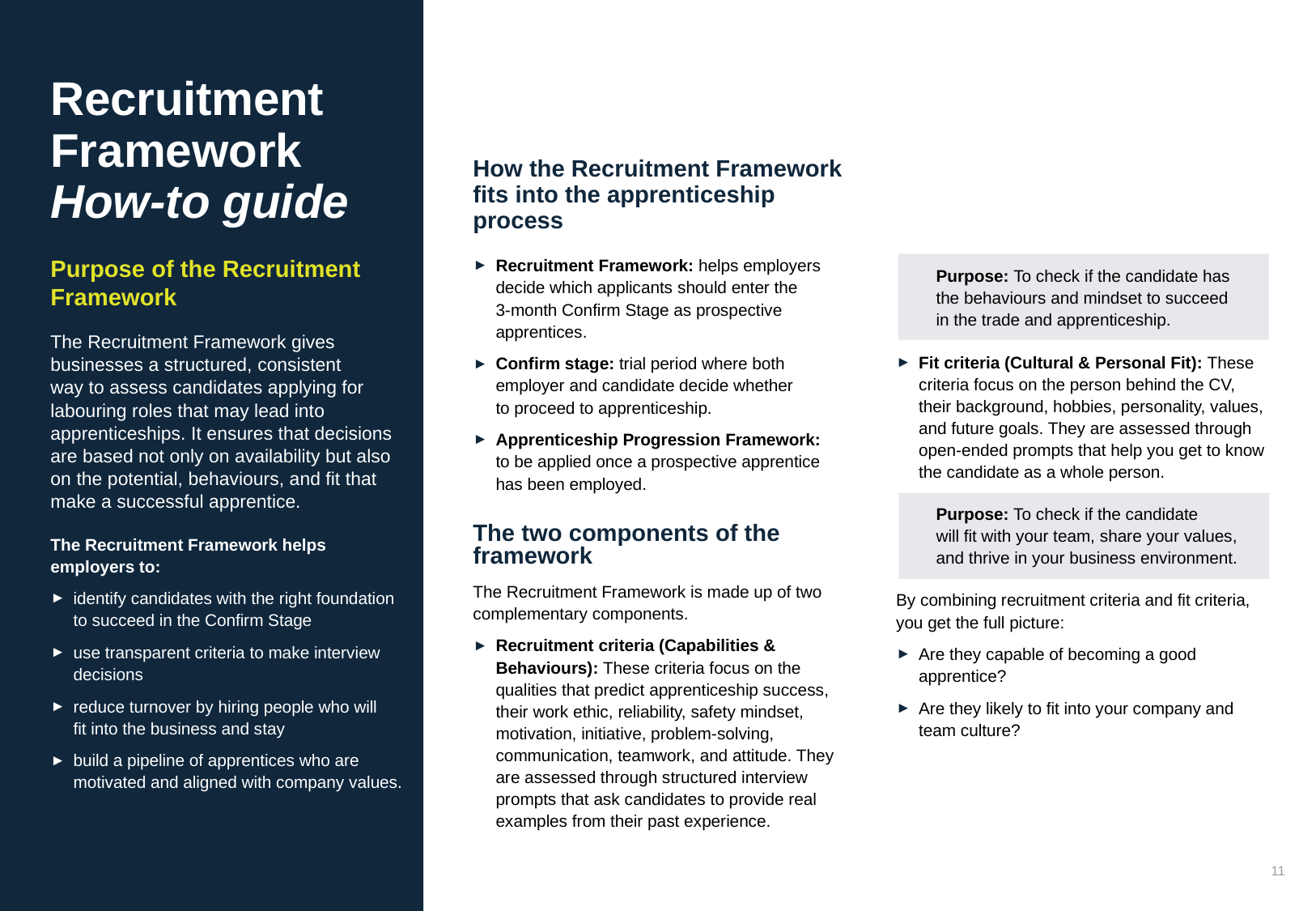

Recruitment Framework How-to guide
How the Recruitment Framework fits into the apprenticeship process
Recruitment Framework: helps employers decide which applicants should enter the
3-month Confirm Stage as prospective apprentices.
Confirm stage: trial period where both employer and candidate decide whether
to proceed to apprenticeship.
Apprenticeship Progression Framework:
to be applied once a prospective apprentice has been employed.
The two components of the framework
The Recruitment Framework is made up of two complementary components.
Recruitment criteria (Capabilities & Behaviours): These criteria focus on the qualities that predict apprenticeship success, their work ethic, reliability, safety mindset, motivation, initiative, problem-solving, communication, teamwork, and attitude. They are assessed through structured interview prompts that ask candidates to provide real examples from their past experience.

Purpose of the Recruitment Framework

Purpose: To check if the candidate has
the behaviours and mindset to succeed
in the trade and apprenticeship.
Fit criteria (Cultural & Personal Fit): These criteria focus on the person behind the CV, their background, hobbies, personality, values, and future goals. They are assessed through open-ended prompts that help you get to know the candidate as a whole person.
Purpose: To check if the candidate
will fit with your team, share your values, and thrive in your business environment.
By combining recruitment criteria and fit criteria, you get the full picture:
Are they capable of becoming a good apprentice?
Are they likely to fit into your company and team culture?

The Recruitment Framework gives businesses a structured, consistent
way to assess candidates applying for labouring roles that may lead into apprenticeships. It ensures that decisions are based not only on availability but also on the potential, behaviours, and fit that make a successful apprentice.
The Recruitment Framework helps employers to:
identify candidates with the right foundation to succeed in the Confirm Stage
use transparent criteria to make interview decisions
reduce turnover by hiring people who will
fit into the business and stay
build a pipeline of apprentices who are motivated and aligned with company values.

Apprenticeship Toolkit
11